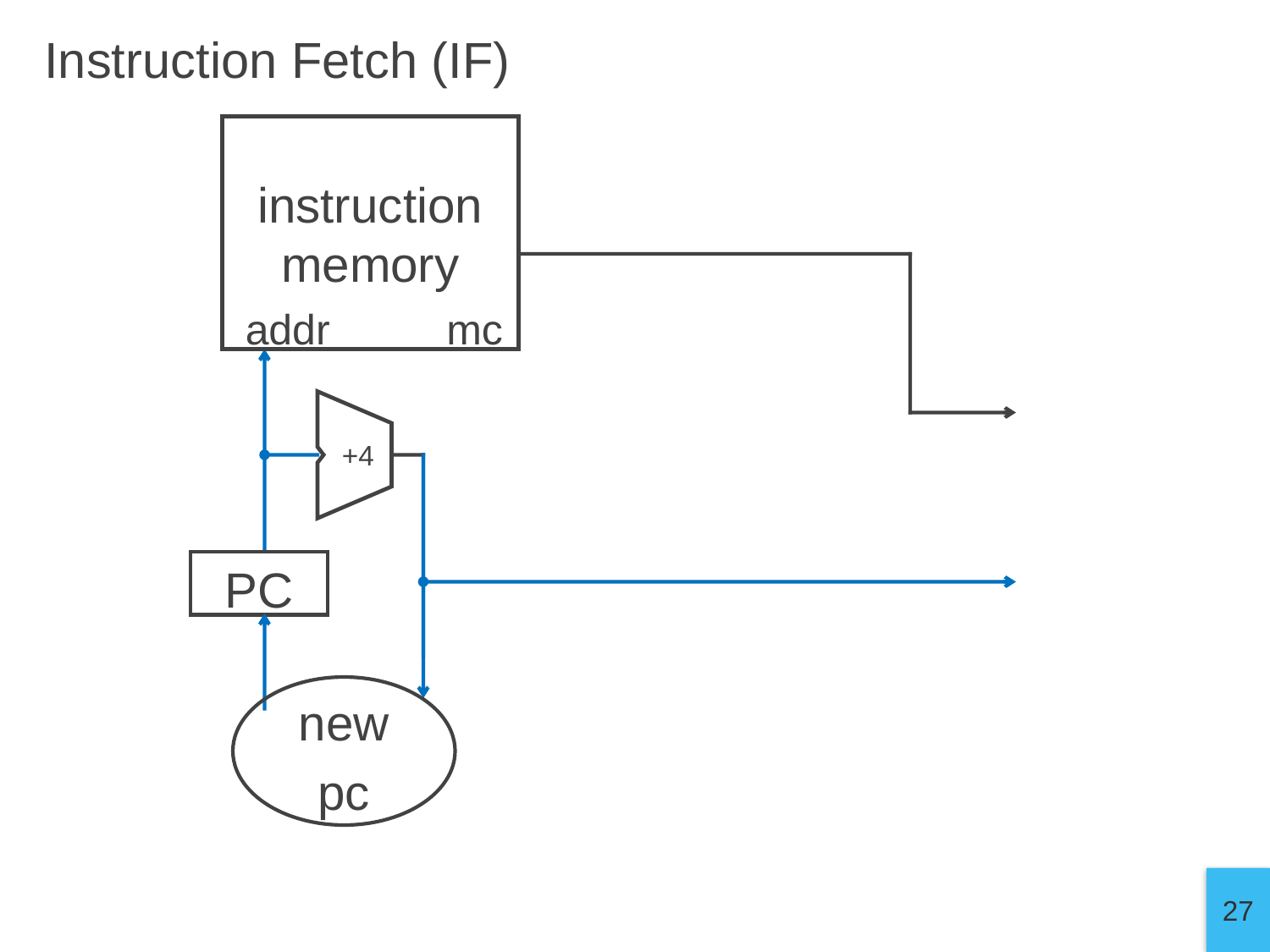

# Instruction Fetch (IF)
instruction
memory

addr
mc

+4

PC

new
pc
27